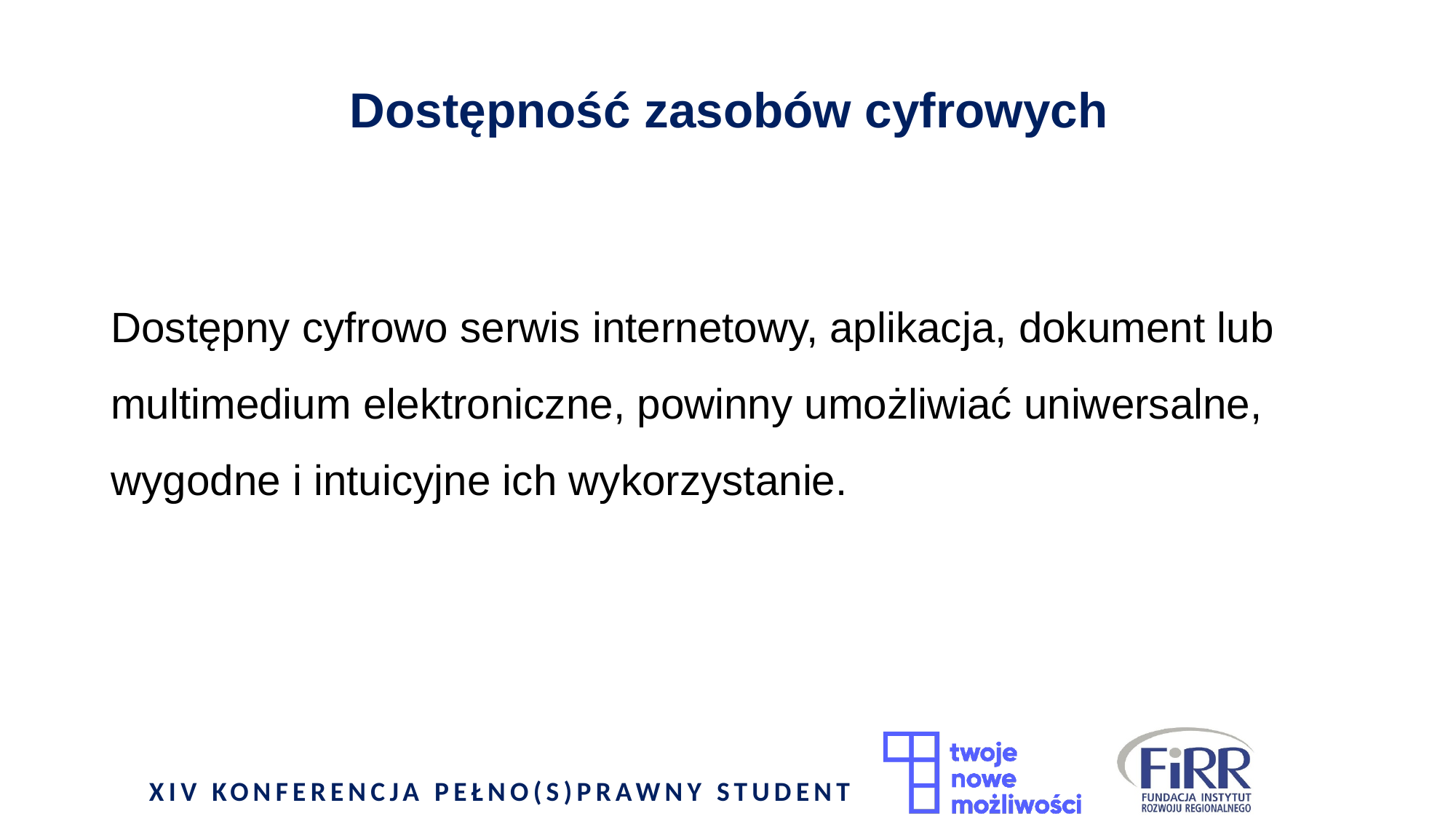

# Dostępność zasobów cyfrowych
Dostępny cyfrowo serwis internetowy, aplikacja, dokument lub multimedium elektroniczne, powinny umożliwiać uniwersalne, wygodne i intuicyjne ich wykorzystanie.